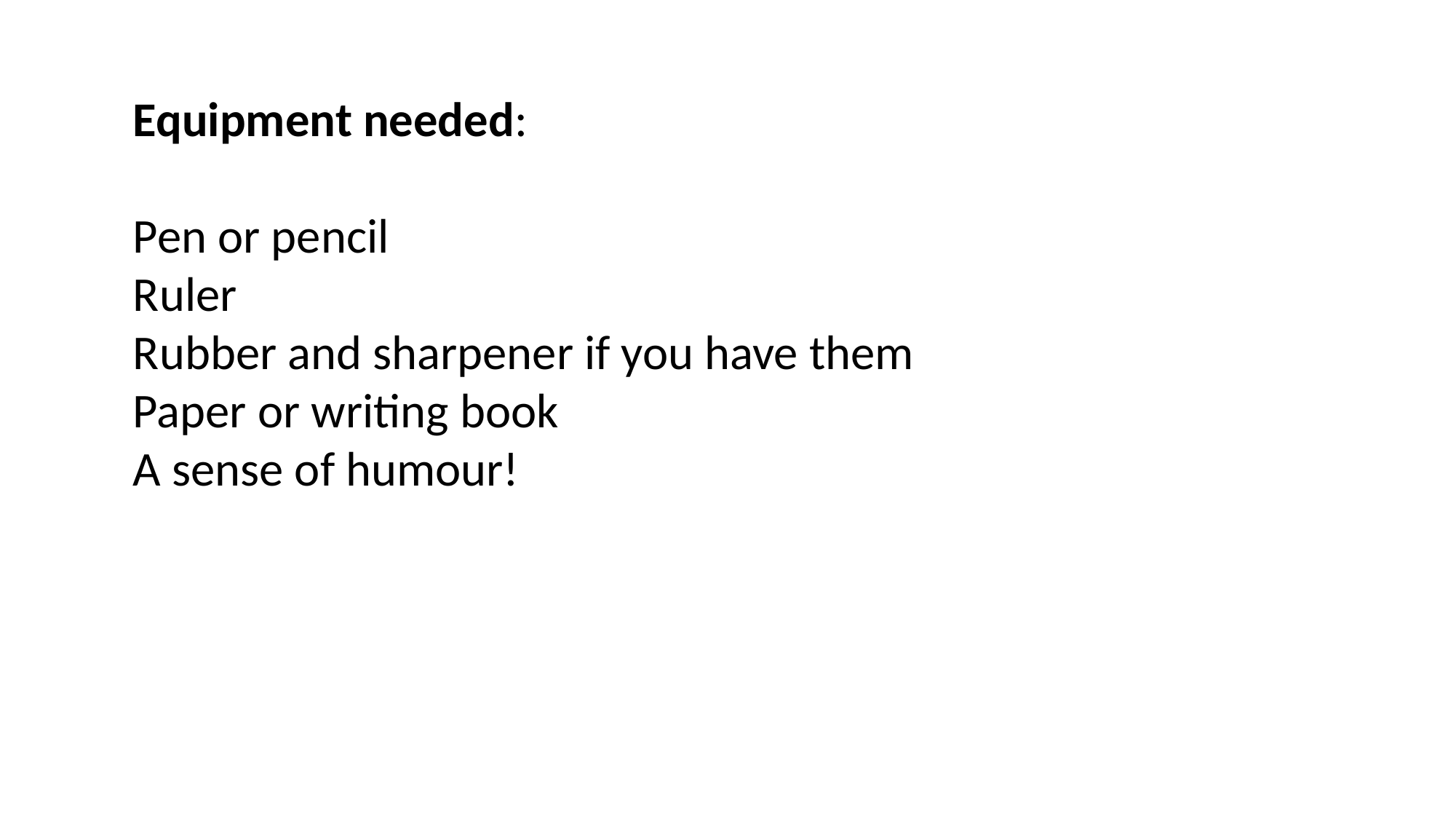

Equipment needed:

Pen or pencil
Ruler
Rubber and sharpener if you have them
Paper or writing book
A sense of humour!